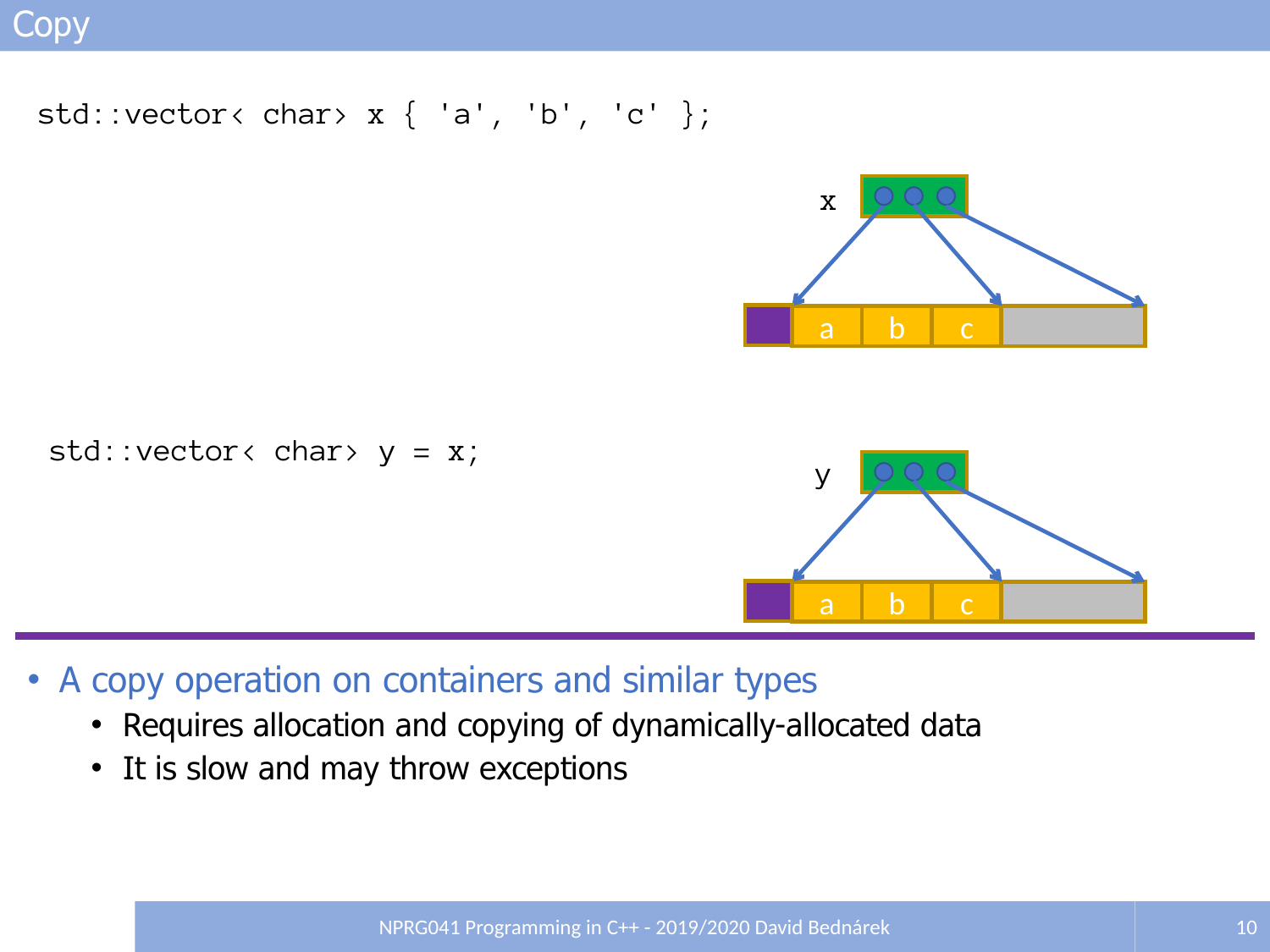

# Copy
std::vector< char> x { 'a', 'b', 'c' };
x

a
b
c

std::vector< char> y = x;
y

a
b
c

A copy operation on containers and similar types
Requires allocation and copying of dynamically-allocated data
It is slow and may throw exceptions
NPRG041 Programming in C++ - 2019/2020 David Bednárek
10